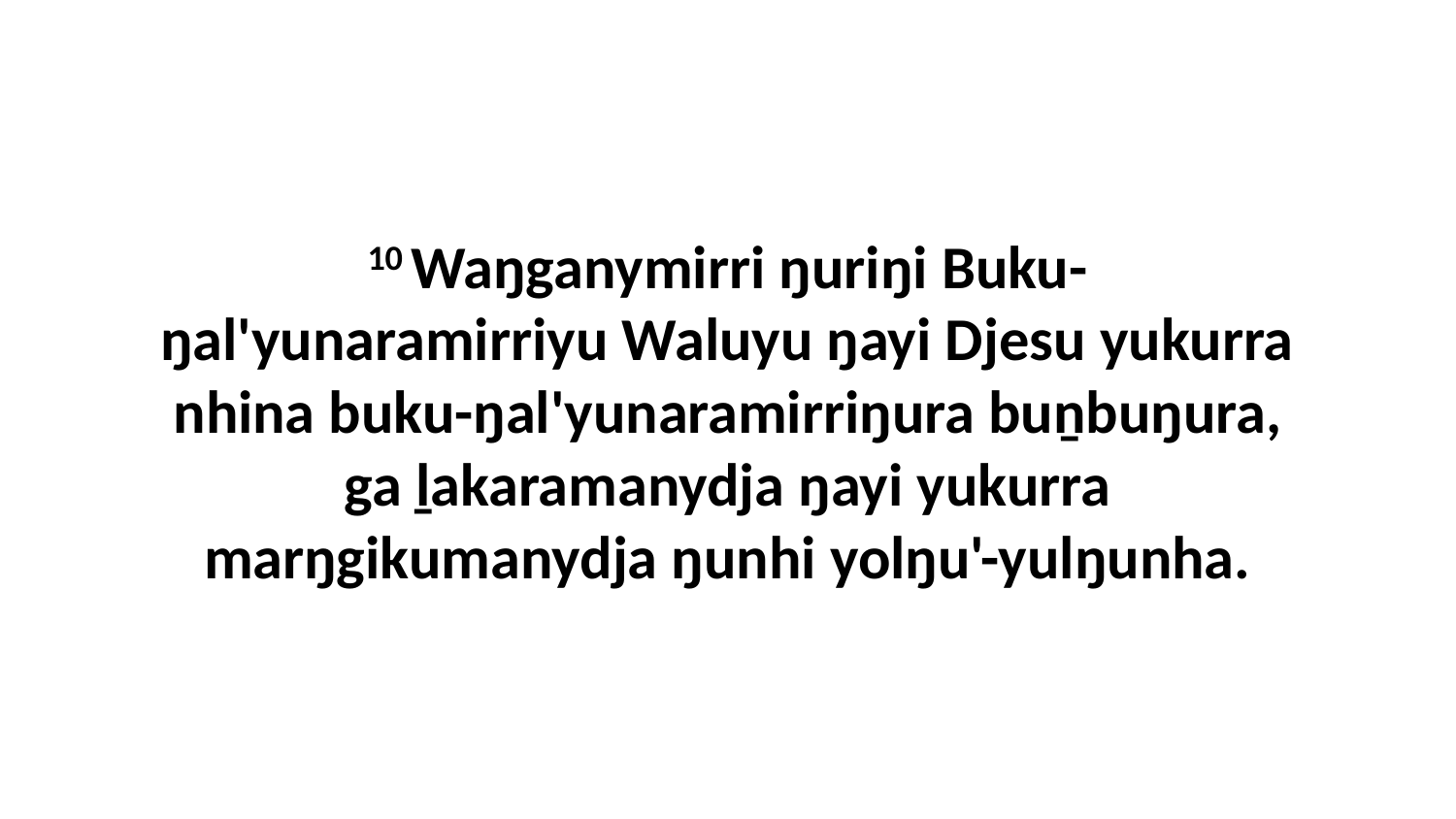

10 Waŋganymirri ŋuriŋi Buku-ŋal'yunaramirriyu Waluyu ŋayi Djesu yukurra nhina buku-ŋal'yunaramirriŋura buṉbuŋura, ga ḻakaramanydja ŋayi yukurra marŋgikumanydja ŋunhi yolŋu'-yulŋunha.